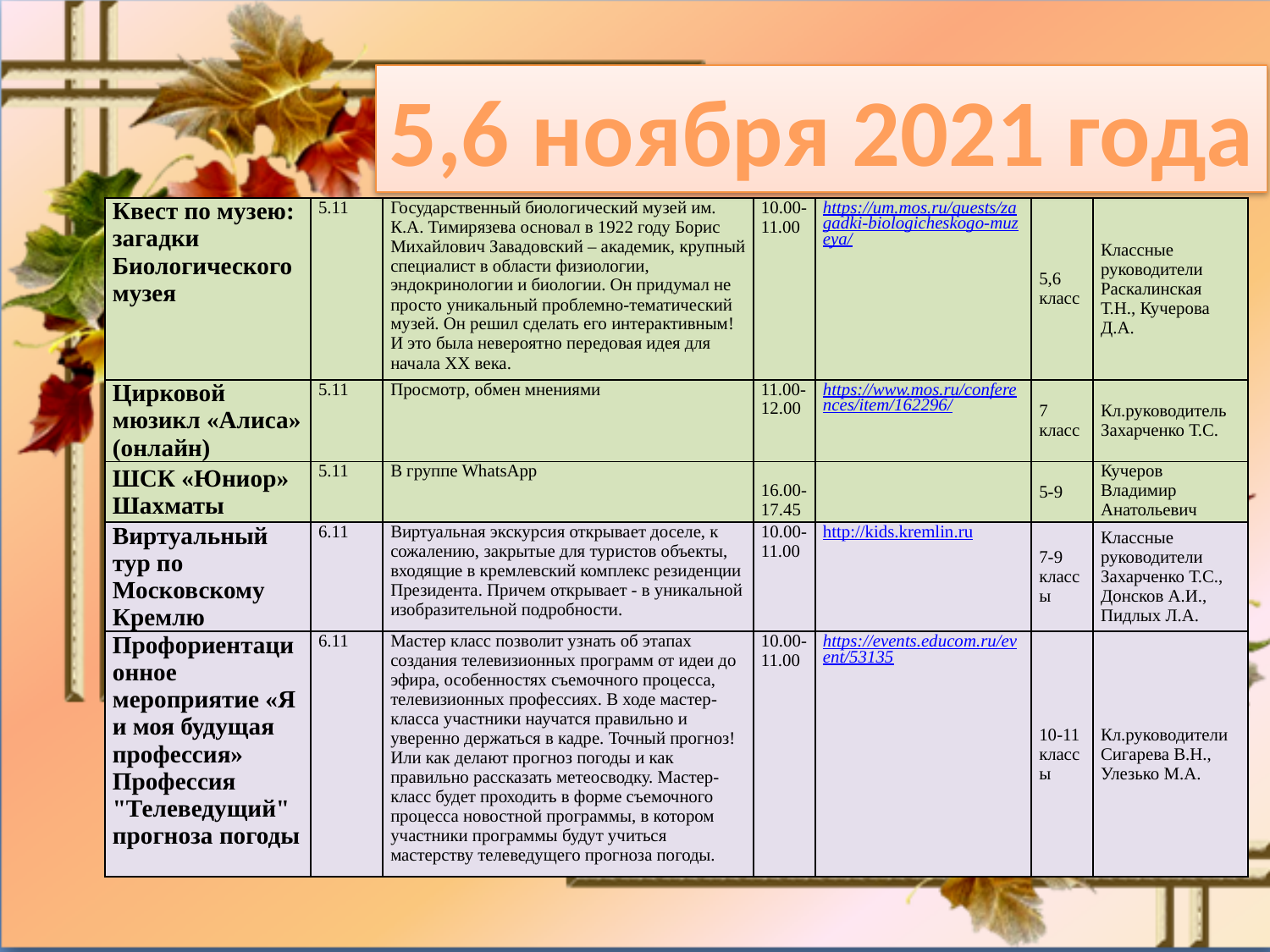

5,6 ноября 2021 года
| Квест по музею: загадки Биологического музея | 5.11 | Государственный биологический музей им. К.А. Тимирязева основал в 1922 году Борис Михайлович Завадовский – академик, крупный специалист в области физиологии, эндокринологии и биологии. Он придумал не просто уникальный проблемно-тематический музей. Он решил сделать его интерактивным! И это была невероятно передовая идея для начала XX века. | 10.00-11.00 | https://um.mos.ru/quests/zagadki-biologicheskogo-muzeya/ | 5,6 класс | Классные руководители Раскалинская Т.Н., Кучерова Д.А. |
| --- | --- | --- | --- | --- | --- | --- |
| Цирковой мюзикл «Алиса» (онлайн) | 5.11 | Просмотр, обмен мнениями | 11.00-12.00 | https://www.mos.ru/conferences/item/162296/ | 7 класс | Кл.руководитель Захарченко Т.С. |
| ШСК «Юниор» Шахматы | 5.11 | В группе WhatsApp | 16.00-17.45 |  | 5-9 | Кучеров Владимир Анатольевич |
| Виртуальный тур по Московскому Кремлю | 6.11 | Виртуальная экскурсия открывает доселе, к сожалению, закрытые для туристов объекты, входящие в кремлевский комплекс резиденции Президента. Причем открывает - в уникальной изобразительной подробности. | 10.00-11.00 | http://kids.kremlin.ru | 7-9 классы | Классные руководители Захарченко Т.С., Донсков А.И., Пидлых Л.А. |
| Профориентационное мероприятие «Я и моя будущая профессия» Профессия "Телеведущий" прогноза погоды | 6.11 | Мастер класс позволит узнать об этапах создания телевизионных программ от идеи до эфира, особенностях съемочного процесса, телевизионных профессиях. В ходе мастер-класса участники научатся правильно и уверенно держаться в кадре. Точный прогноз! Или как делают прогноз погоды и как правильно рассказать метеосводку. Мастер-класс будет проходить в форме съемочного процесса новостной программы, в котором участники программы будут учиться мастерству телеведущего прогноза погоды. | 10.00-11.00 | https://events.educom.ru/event/53135 | 10-11 классы | Кл.руководители Сигарева В.Н., Улезько М.А. |